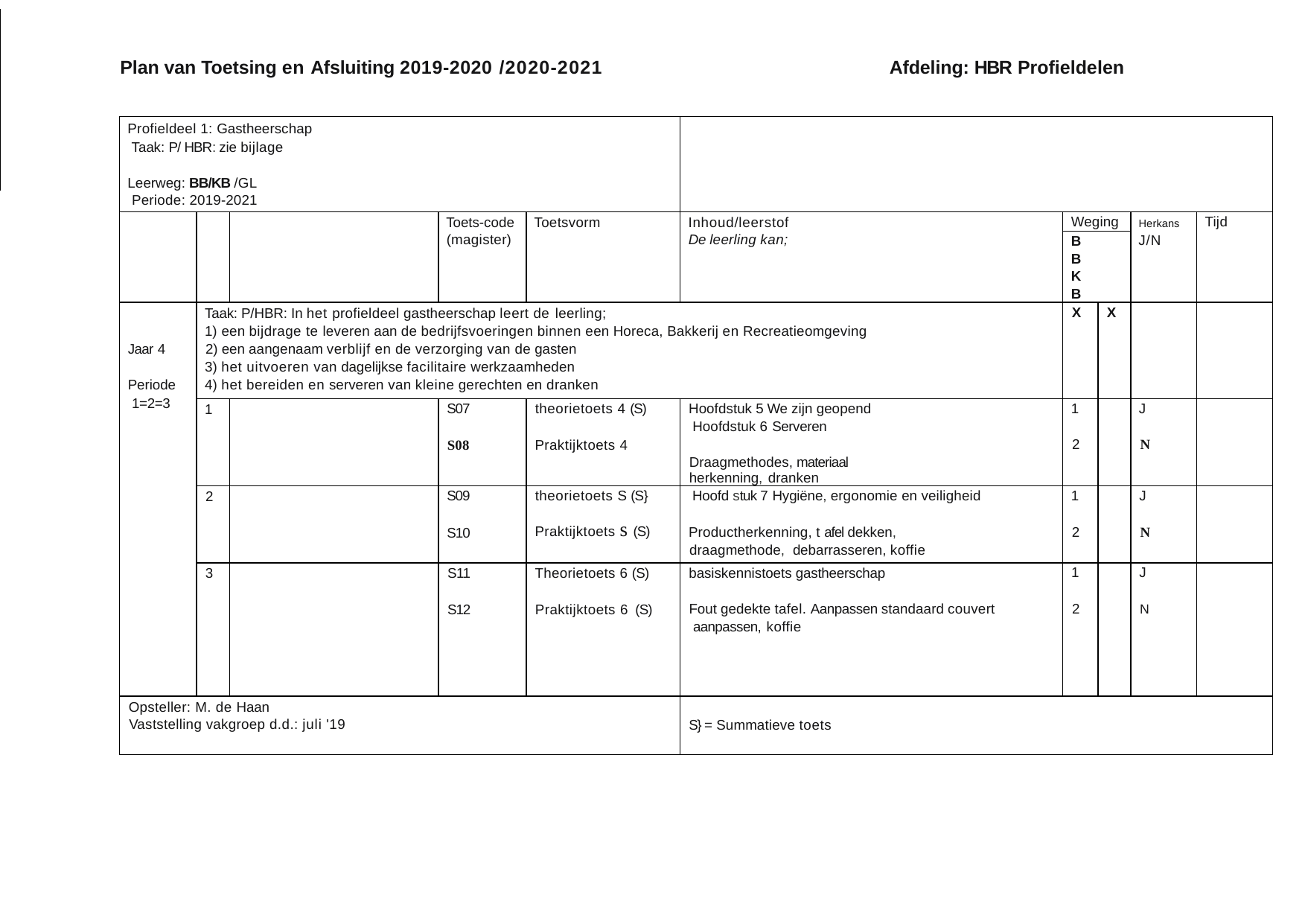

Plan van Toetsing en Afsluiting 2019-2020 /2020-2021
Afdeling: HBR Profieldelen
| Profieldeel 1: Gastheerschap Taak: P/ HBR: zie bijlage Leerweg: BB/KB /GL Periode: 2019-2021 |  |  |  |  |  |  |  |  |  |
| --- | --- | --- | --- | --- | --- | --- | --- | --- | --- |
|  |  |  | Toets-code (magister) | Toetsvorm | Inhoud/leerstof De leerling kan; | Weging |  | Herkans J/N | Tijd |
|  |  |  |  |  |  | BB KB |  |  |  |
| Jaar 4 Periode 1=2=3 | Taak: P/HBR: In het profieldeel gastheerschap leert de leerling; een bijdrage te leveren aan de bedrijfsvoeringen binnen een Horeca, Bakkerij en Recreatieomgeving een aangenaam verblijf en de verzorging van de gasten het uitvoeren van dagelijkse facilitaire werkzaamheden het bereiden en serveren van kleine gerechten en dranken |  |  |  |  | X | X |  |  |
|  | 1 |  | S07 S08 | theorietoets 4 (S) Praktijktoets 4 | Hoofdstuk 5 We zijn geopend Hoofdstuk 6 Serveren Draagmethodes, materiaal herkenning, dranken | 1 2 |  | J N |  |
|  | 2 |  | S09 S10 | theorietoets S (S} Praktijktoets s (S) | Hoofd stuk 7 Hygiëne, ergonomie en veiligheid Productherkenning, t afel dekken, draagmethode, debarrasseren, koffie | 1 2 |  | J N |  |
|  | 3 |  | S11 S12 | Theorietoets 6 (S) Praktijktoets 6 (S) | basiskennistoets gastheerschap Fout gedekte tafel. Aanpassen standaard couvert aanpassen, koffie | 1 2 |  | J N |  |
| Opsteller: M. de Haan Vaststelling vakgroep d.d.: juli '19 |  |  |  |  | S} = Summatieve toets |  |  |  |  |